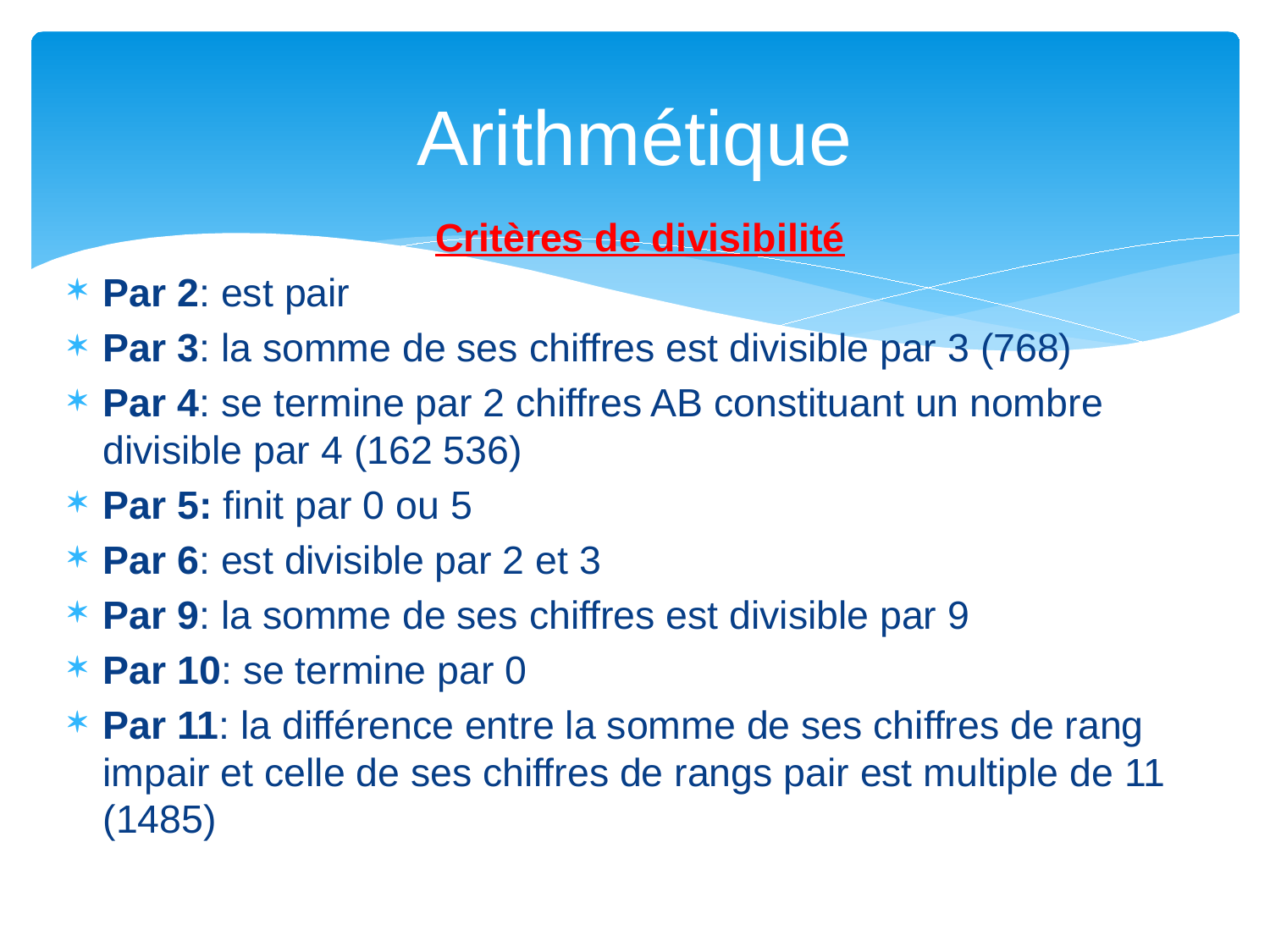

# Arithmétique
Critères de divisibilité
Par 2: est pair
Par 3: la somme de ses chiffres est divisible par 3 (768)
Par 4: se termine par 2 chiffres AB constituant un nombre divisible par 4 (162 536)
Par 5: finit par 0 ou 5
Par 6: est divisible par 2 et 3
Par 9: la somme de ses chiffres est divisible par 9
Par 10: se termine par 0
Par 11: la différence entre la somme de ses chiffres de rang impair et celle de ses chiffres de rangs pair est multiple de 11 (1485)